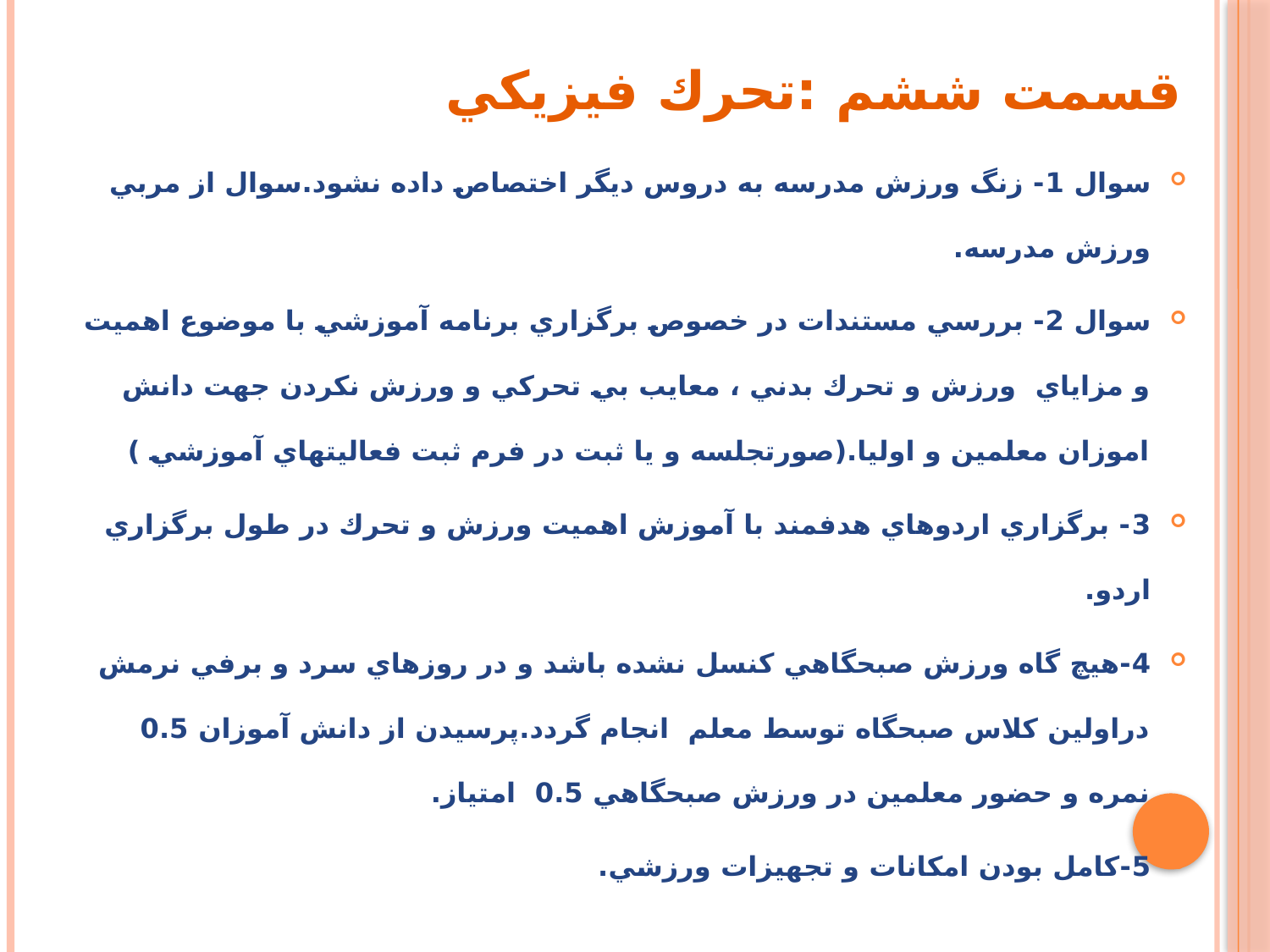

# قسمت ششم :تحرك فيزيكي
سوال 1- زنگ ورزش مدرسه به دروس ديگر اختصاص داده نشود.سوال از مربي ورزش مدرسه.
سوال 2- بررسي مستندات در خصوص برگزاري برنامه آموزشي با موضوع اهميت و مزاياي  ورزش و تحرك بدني ، معايب بي تحركي و ورزش نكردن جهت دانش اموزان معلمين و اوليا.(صورتجلسه و يا ثبت در فرم ثبت فعاليتهاي آموزشي )
3- برگزاري اردوهاي هدفمند با آموزش اهميت ورزش و تحرك در طول برگزاري اردو.
4-هيچ گاه ورزش صبحگاهي کنسل نشده باشد و در روزهاي سرد و برفي نرمش دراولين كلاس صبحگاه توسط معلم  انجام گردد.پرسيدن از دانش آموزان 0.5 نمره و حضور معلمين در ورزش صبحگاهي 0.5  امتياز.
5-كامل بودن امكانات و تجهيزات ورزشي.